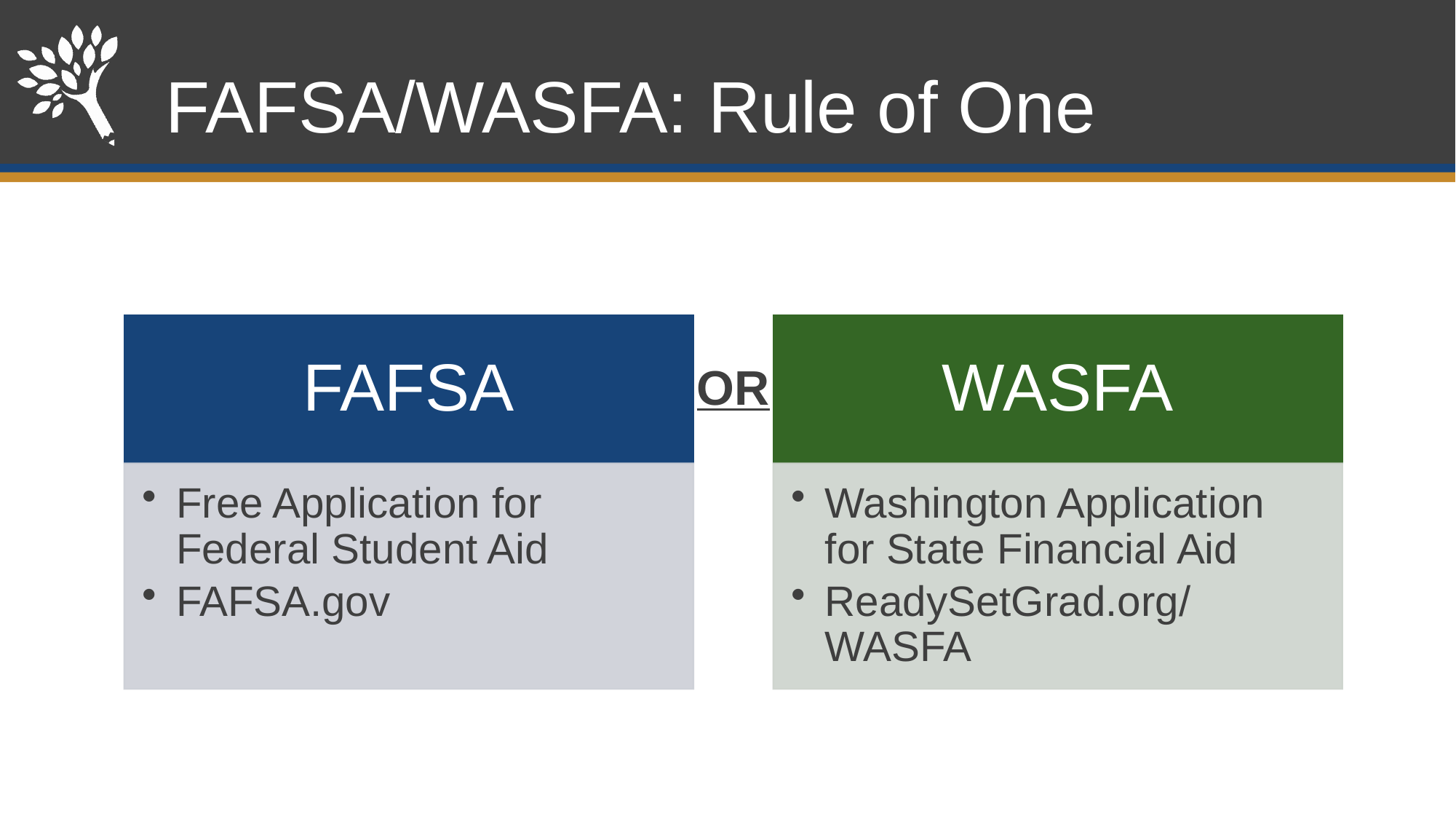

# FAFSA/WASFA: Rule of One
FAFSA
Free Application for Federal Student Aid
FAFSA.gov
WASFA
Washington Application for State Financial Aid
ReadySetGrad.org/WASFA
OR